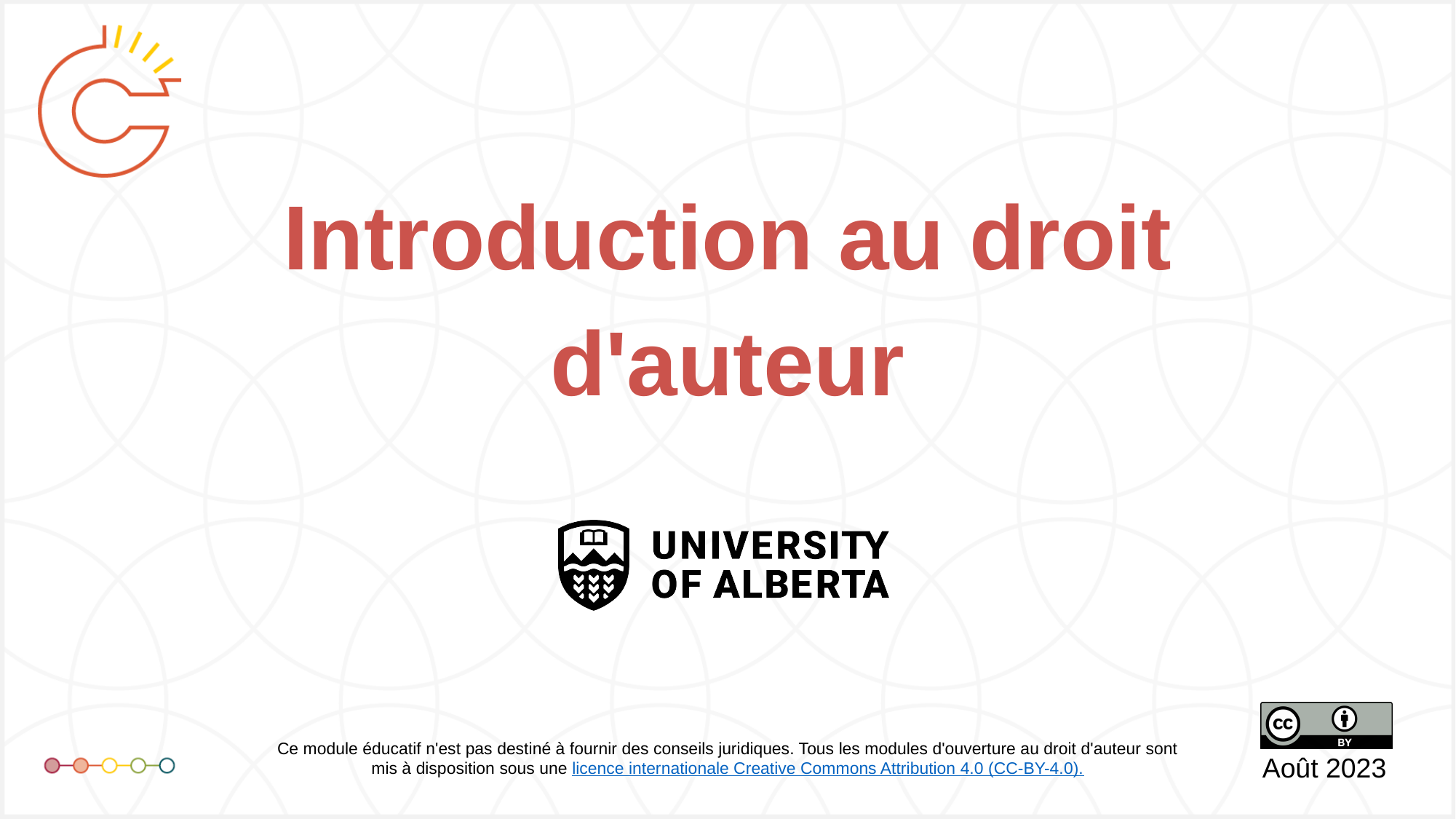

# Introduction au droit d'auteur

Août 2023